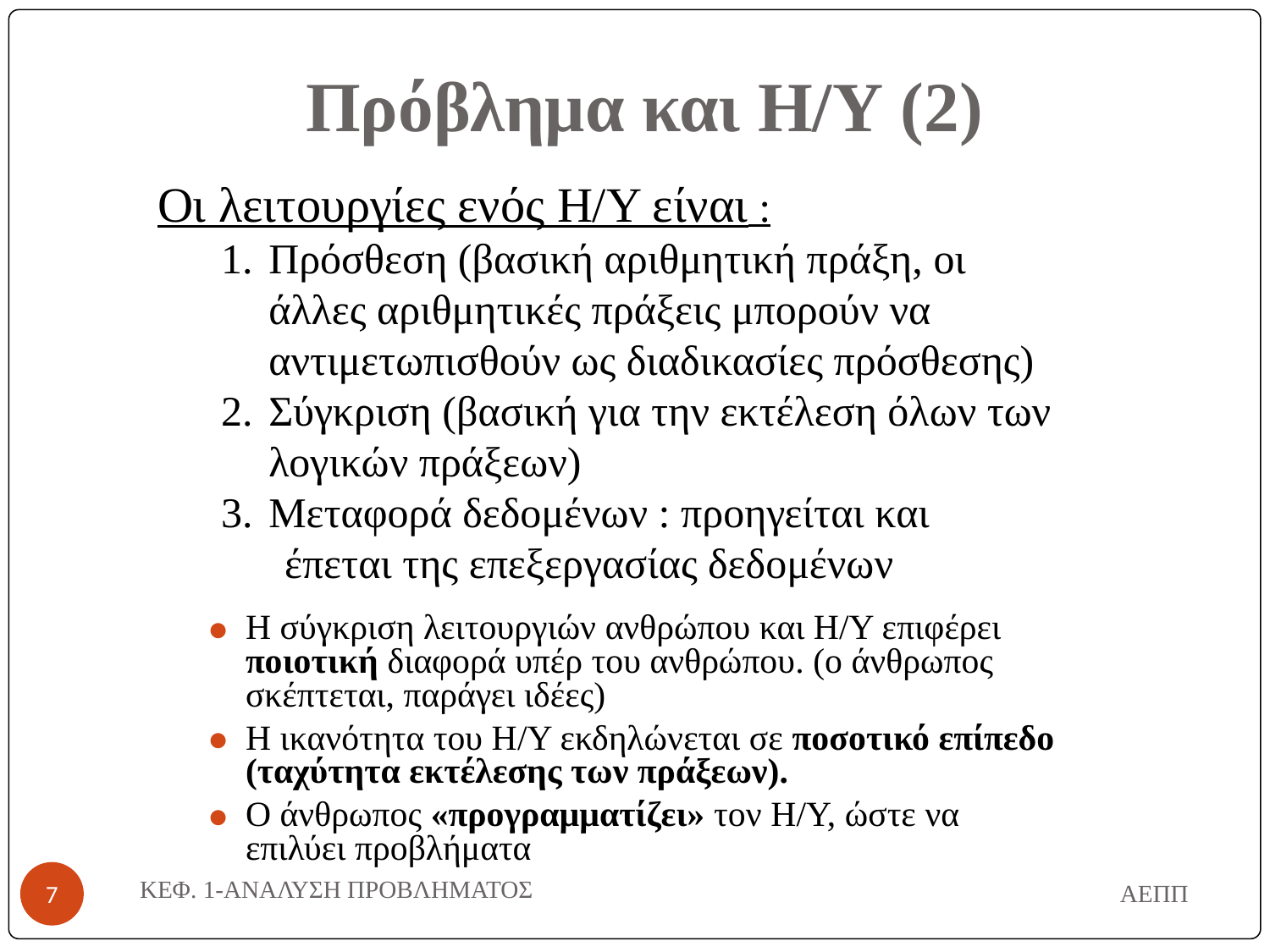

# Πρόβλημα και Η/Υ (2)
Οι λειτουργίες ενός Η/Υ είναι :
Πρόσθεση (βασική αριθμητική πράξη, οι άλλες αριθμητικές πράξεις μπορούν να αντιμετωπισθούν ως διαδικασίες πρόσθεσης)
Σύγκριση (βασική για την εκτέλεση όλων των λογικών πράξεων)
Μεταφορά δεδομένων : προηγείται και
έπεται της επεξεργασίας δεδομένων
Η σύγκριση λειτουργιών ανθρώπου και Η/Υ επιφέρει ποιοτική διαφορά υπέρ του ανθρώπου. (ο άνθρωπος σκέπτεται, παράγει ιδέες)
Η ικανότητα του Η/Υ εκδηλώνεται σε ποσοτικό επίπεδο (ταχύτητα εκτέλεσης των πράξεων).
Ο άνθρωπος «προγραμματίζει» τον Η/Υ, ώστε να επιλύει προβλήματα
ΚΕΦ. 1-ΑΝΑΛΥΣΗ ΠΡΟΒΛΗΜΑΤΟΣ
ΑΕΠΠ
7